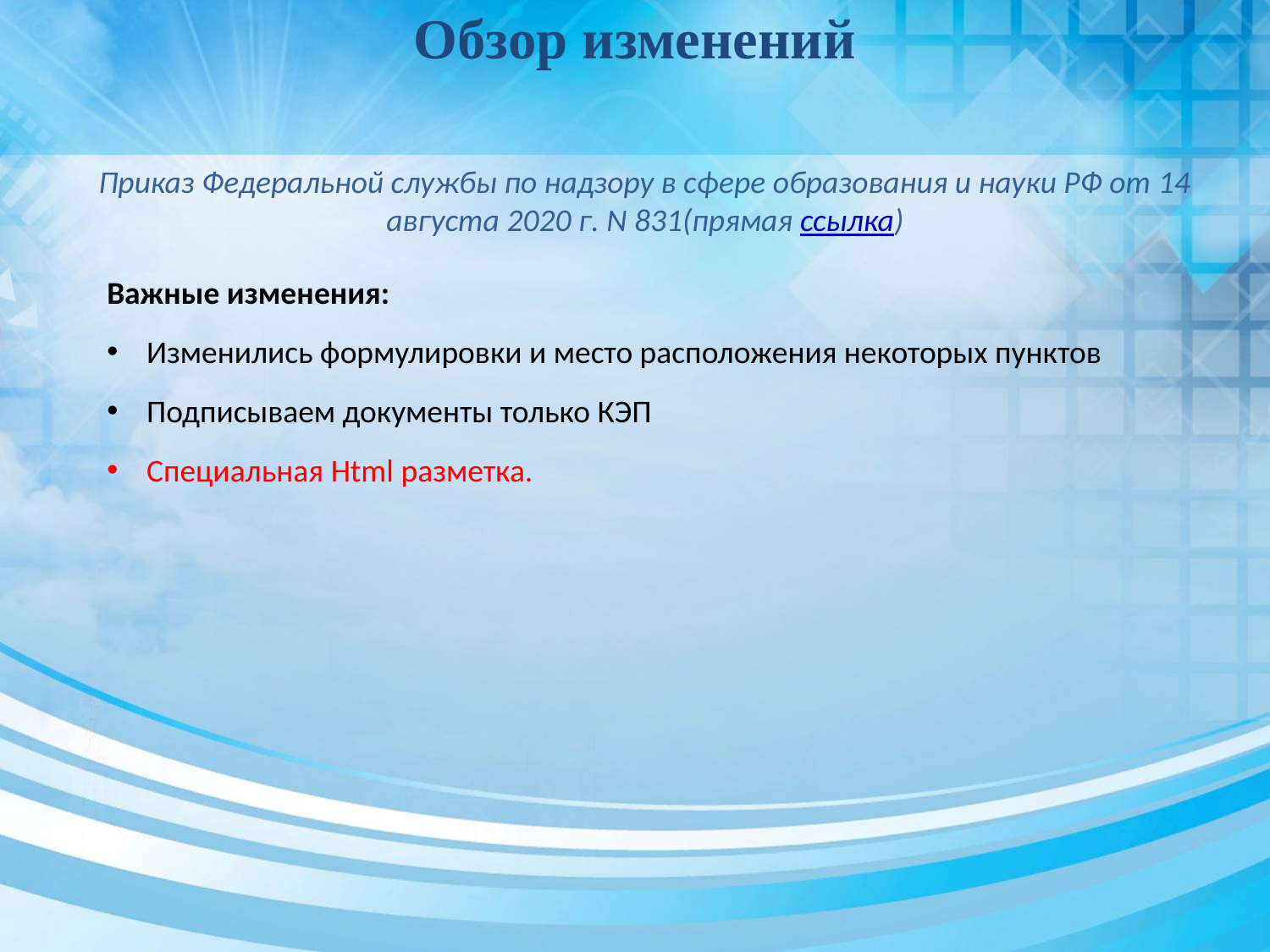

Обзор изменений
Приказ Федеральной службы по надзору в сфере образования и науки РФ от 14 августа 2020 г. N 831(прямая ссылка)
Важные изменения:
Изменились формулировки и место расположения некоторых пунктов
Подписываем документы только КЭП
Специальная Html разметка.